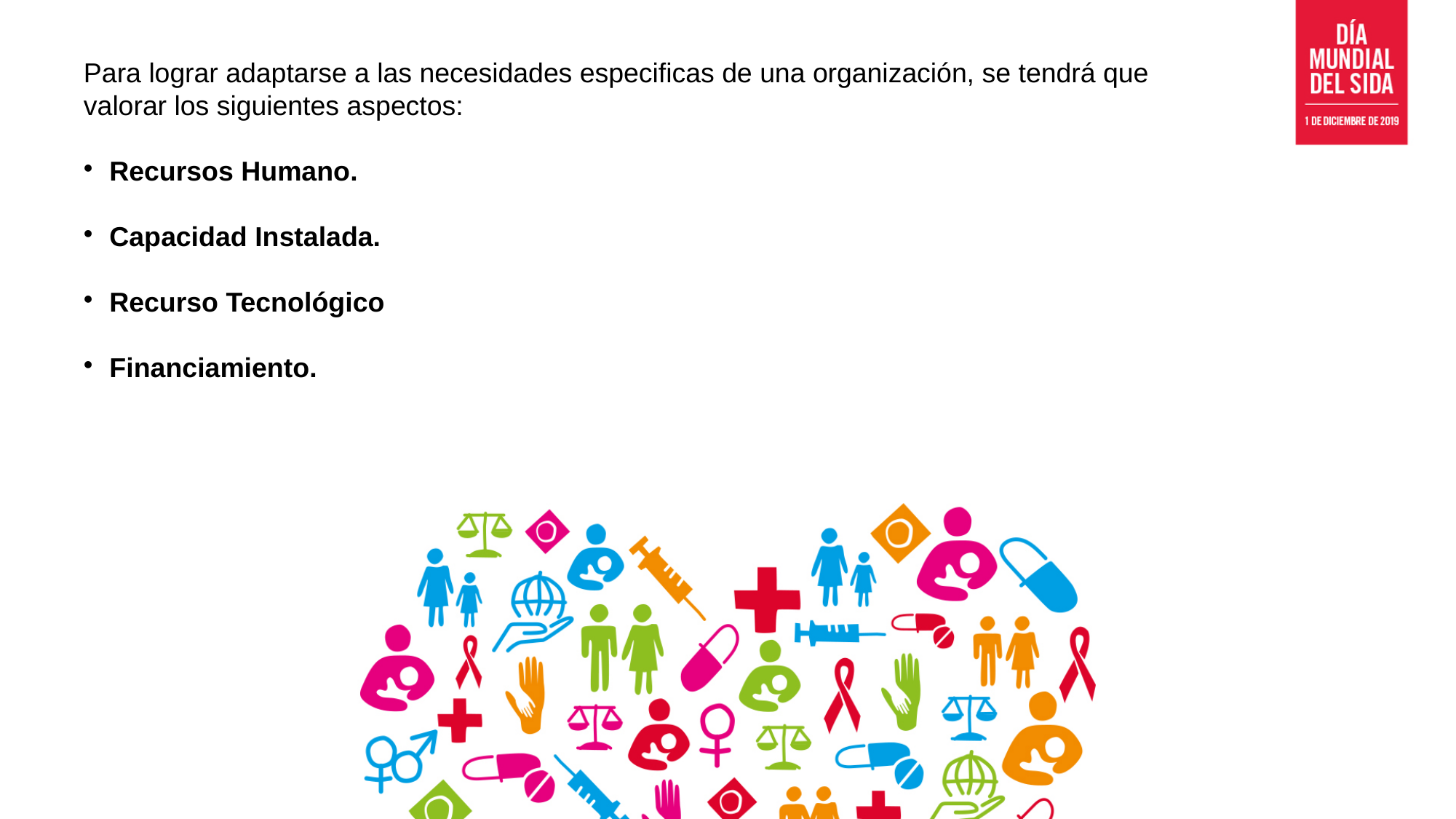

Para lograr adaptarse a las necesidades especificas de una organización, se tendrá que valorar los siguientes aspectos:

Recursos Humano.

Capacidad Instalada.

Recurso Tecnológico

Financiamiento.